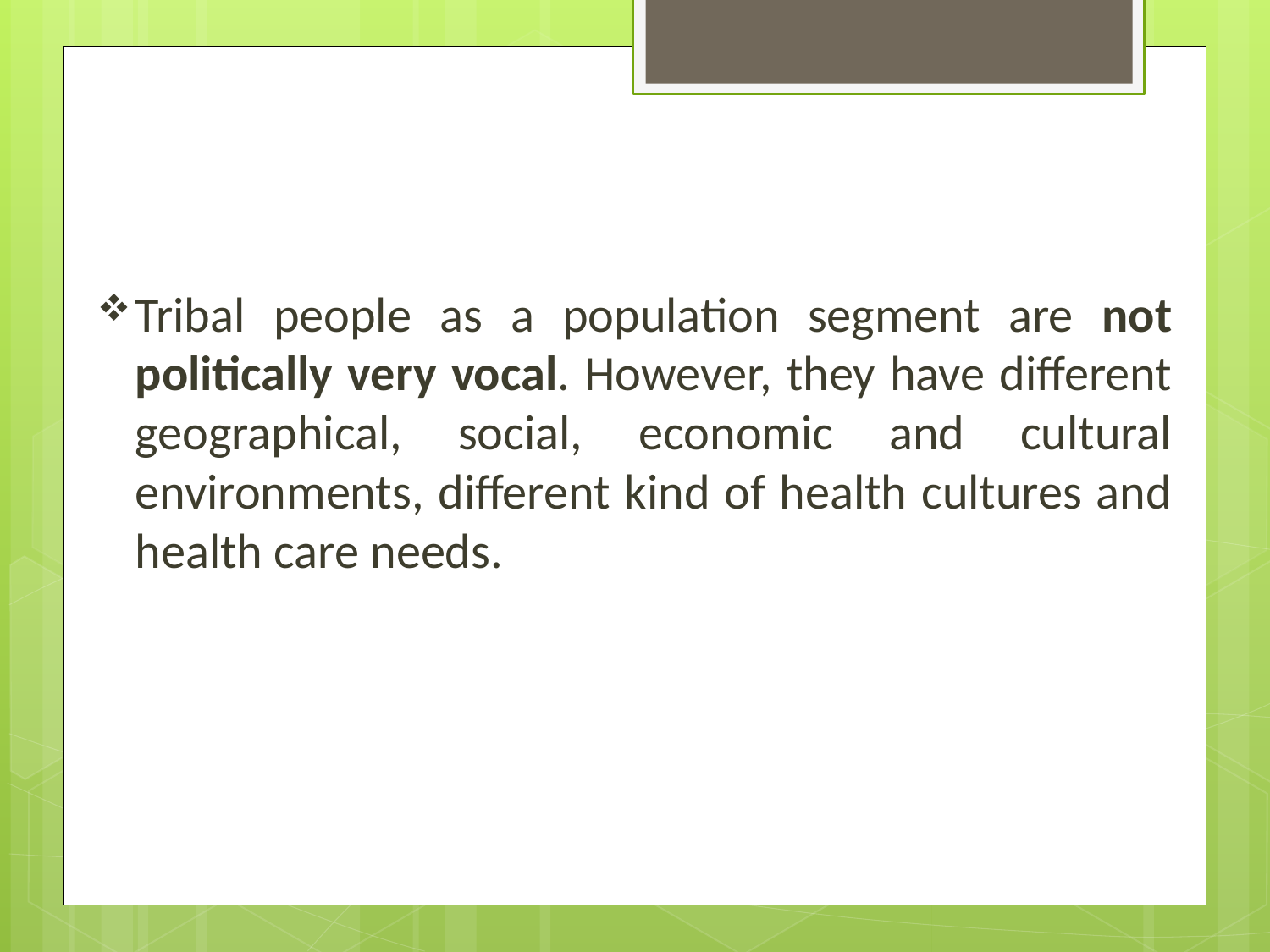

Tribal people as a population segment are not politically very vocal. However, they have different geographical, social, economic and cultural environments, different kind of health cultures and health care needs.